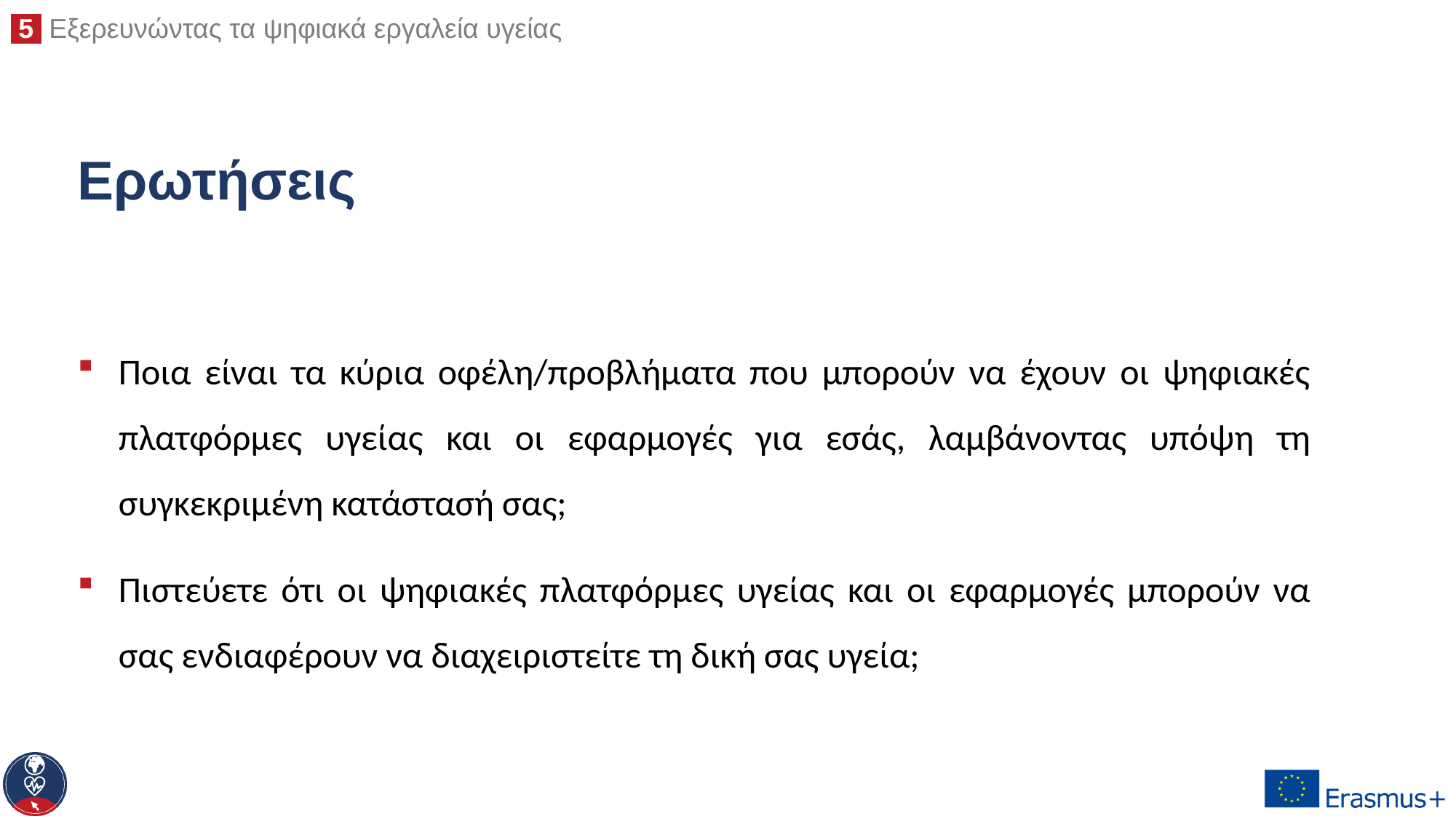

# Ερωτήσεις

Ποια είναι τα κύρια οφέλη/προβλήματα που μπορούν να έχουν οι ψηφιακές πλατφόρμες υγείας και οι εφαρμογές για εσάς, λαμβάνοντας υπόψη τη συγκεκριμένη κατάστασή σας;
Πιστεύετε ότι οι ψηφιακές πλατφόρμες υγείας και οι εφαρμογές μπορούν να σας ενδιαφέρουν να διαχειριστείτε τη δική σας υγεία;